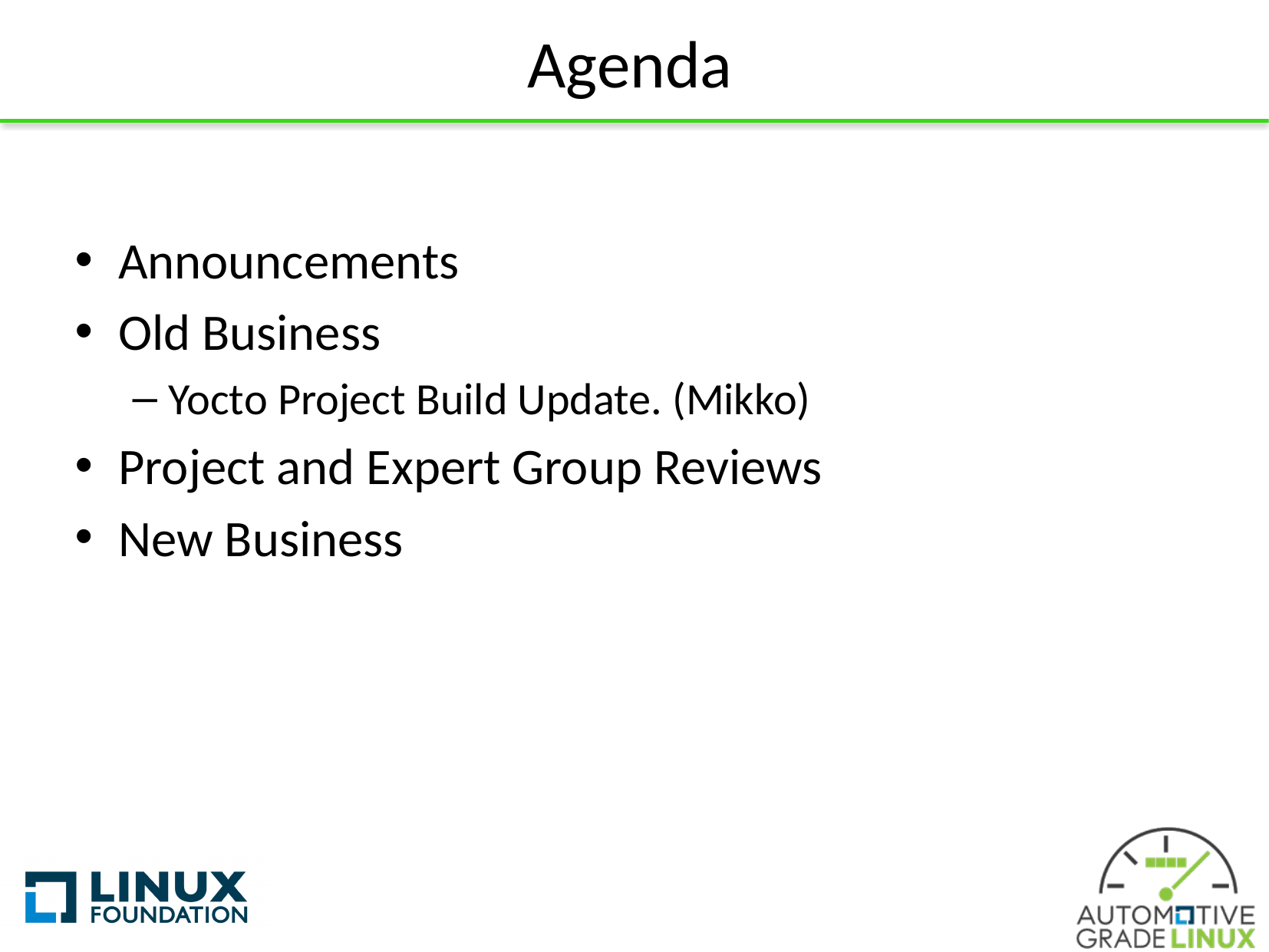

# Agenda
Announcements
Old Business
Yocto Project Build Update. (Mikko)
Project and Expert Group Reviews
New Business